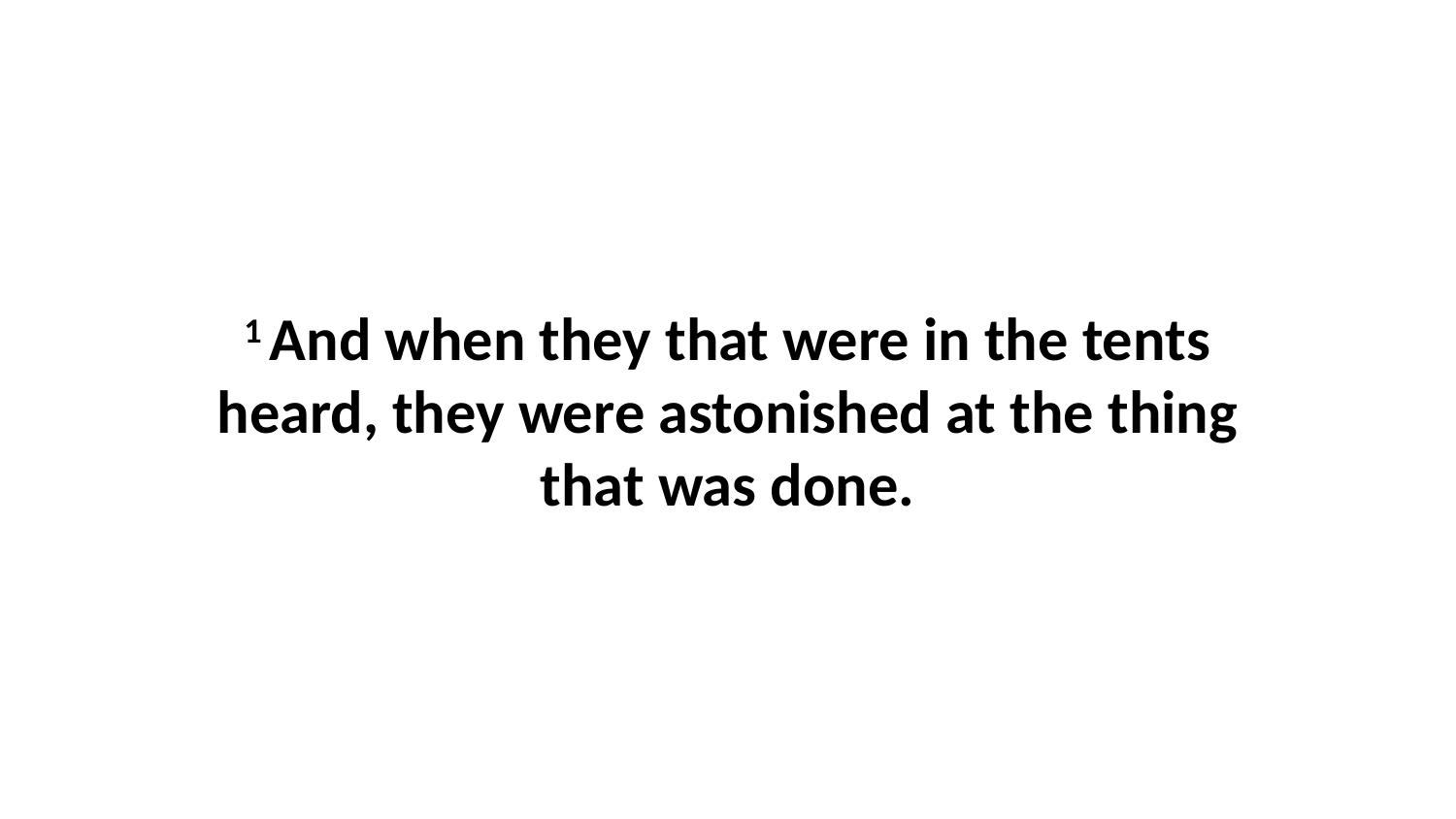

1 And when they that were in the tents heard, they were astonished at the thing that was done.